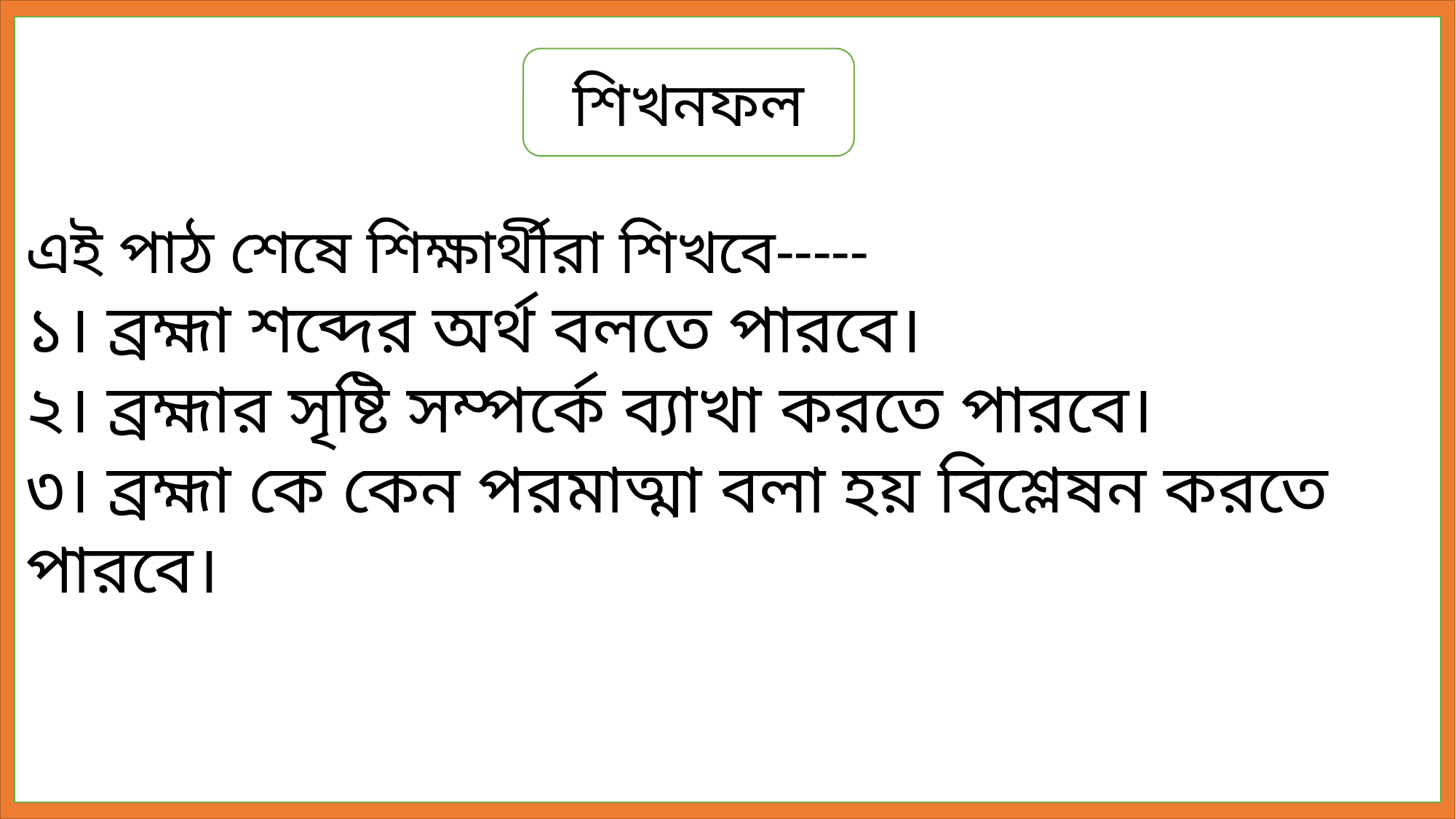

এই পাঠ শেষে শিক্ষার্থীরা শিখবে-----
১। ব্রহ্মা শব্দের অর্থ বলতে পারবে।
২। ব্রহ্মার সৃষ্টি সম্পর্কে ব্যাখা করতে পারবে।
৩। ব্রহ্মা কে কেন পরমাত্মা বলা হয় বিশ্লেষন করতে পারবে।
শিখনফল